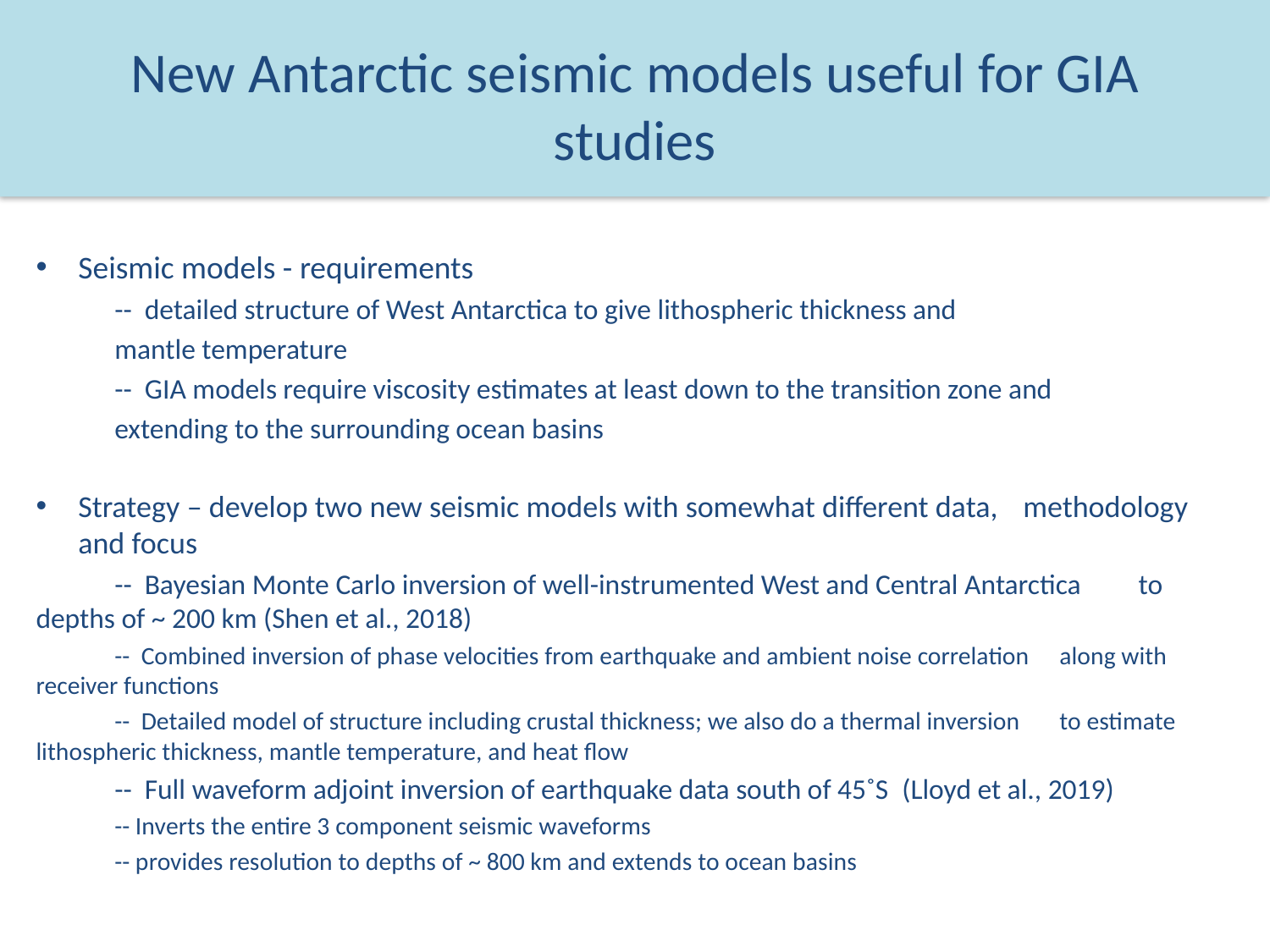

# New Antarctic seismic models useful for GIA studies
Seismic models - requirements
	--  detailed structure of West Antarctica to give lithospheric thickness and
		mantle temperature
	--  GIA models require viscosity estimates at least down to the transition zone and
		extending to the surrounding ocean basins

Strategy – develop two new seismic models with somewhat different data, 		methodology and focus
	--  Bayesian Monte Carlo inversion of well-instrumented West and Central Antarctica 		to depths of ~ 200 km (Shen et al., 2018)
		--  Combined inversion of phase velocities from earthquake and ambient noise correlation 			along with receiver functions
		--  Detailed model of structure including crustal thickness; we also do a thermal inversion 			to estimate lithospheric thickness, mantle temperature, and heat flow
	--  Full waveform adjoint inversion of earthquake data south of 45˚S 						(Lloyd et al., 2019)
		-- Inverts the entire 3 component seismic waveforms
		-- provides resolution to depths of ~ 800 km and extends to ocean basins